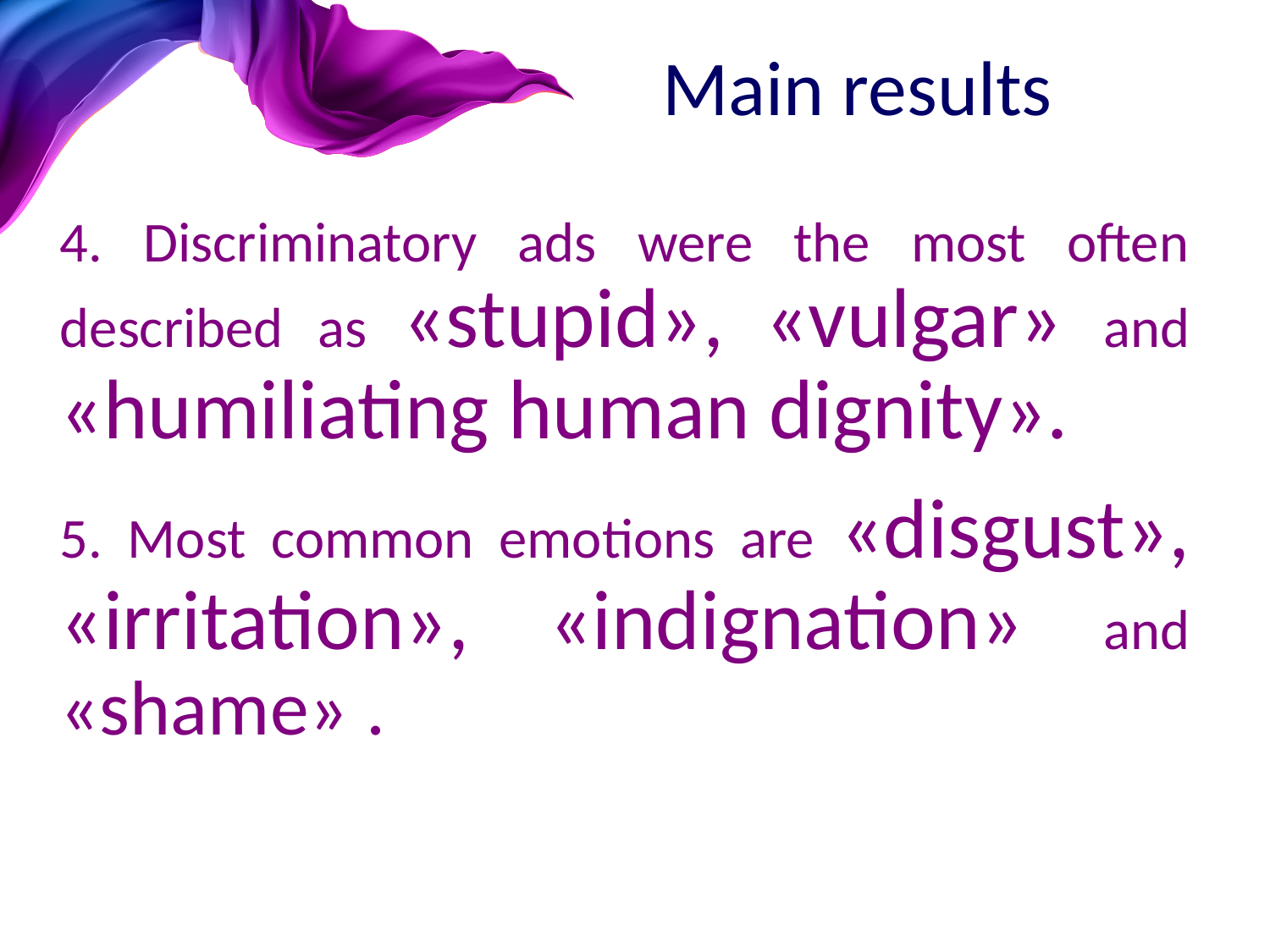

# Main results
4. Discriminatory ads were the most often described as «stupid», «vulgar» and «humiliating human dignity».
5. Most common emotions are «disgust», «irritation», «indignation» and «shame» .